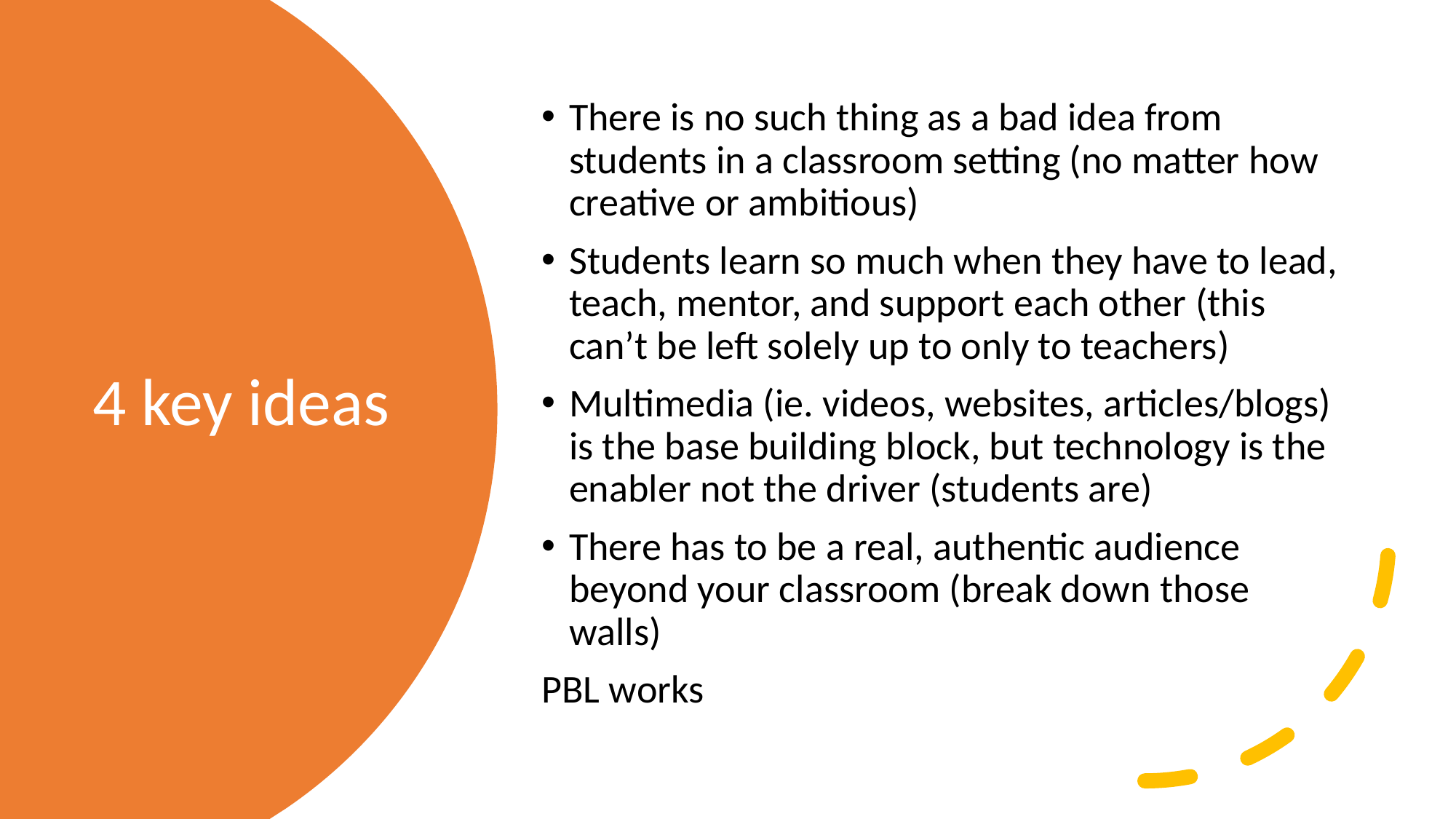

There is no such thing as a bad idea from students in a classroom setting (no matter how creative or ambitious)
Students learn so much when they have to lead, teach, mentor, and support each other (this can’t be left solely up to only to teachers)
Multimedia (ie. videos, websites, articles/blogs) is the base building block, but technology is the enabler not the driver (students are)
There has to be a real, authentic audience beyond your classroom (break down those walls)
PBL works
# 4 key ideas